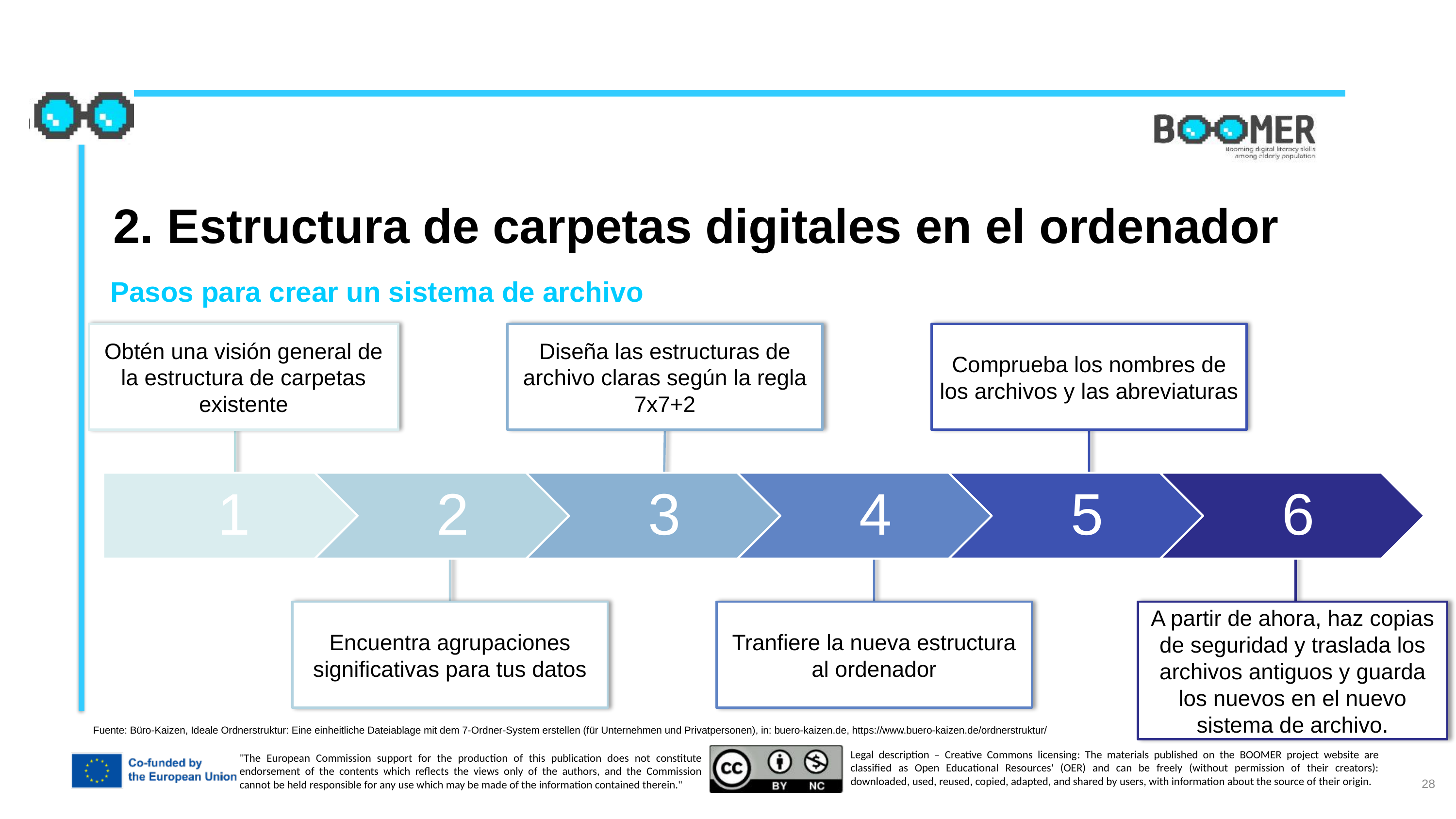

2. Estructura de carpetas digitales en el ordenador
Pasos para crear un sistema de archivo
Obtén una visión general de la estructura de carpetas existente
Diseña las estructuras de archivo claras según la regla 7x7+2
Comprueba los nombres de los archivos y las abreviaturas
1
2
3
4
5
6
Encuentra agrupaciones significativas para tus datos
Tranfiere la nueva estructura al ordenador
A partir de ahora, haz copias de seguridad y traslada los archivos antiguos y guarda los nuevos en el nuevo sistema de archivo.
Fuente: Büro-Kaizen, Ideale Ordnerstruktur: Eine einheitliche Dateiablage mit dem 7-Ordner-System erstellen (für Unternehmen und Privatpersonen), in: buero-kaizen.de, https://www.buero-kaizen.de/ordnerstruktur/
28